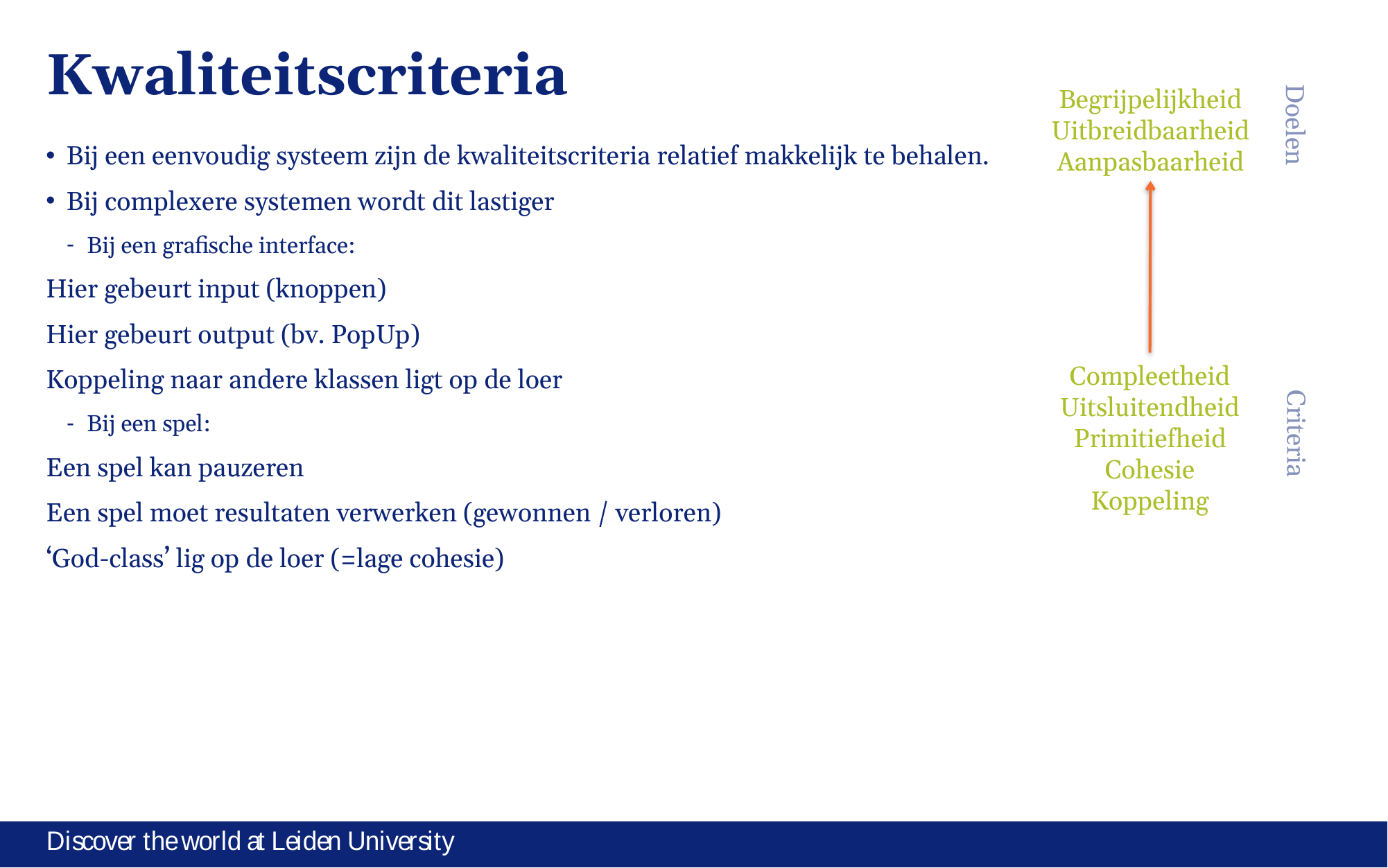

# Kwaliteitscriteria
Begrijpelijkheid
Uitbreidbaarheid
Aanpasbaarheid
Doelen
Bij een eenvoudig systeem zijn de kwaliteitscriteria relatief makkelijk te behalen.
Bij complexere systemen wordt dit lastiger
Bij een grafische interface:
Hier gebeurt input (knoppen)
Hier gebeurt output (bv. PopUp)
Koppeling naar andere klassen ligt op de loer
Bij een spel:
Een spel kan pauzeren
Een spel moet resultaten verwerken (gewonnen / verloren)
‘God-class’ lig op de loer (=lage cohesie)
Compleetheid
Uitsluitendheid
Primitiefheid
Cohesie
Koppeling
Criteria